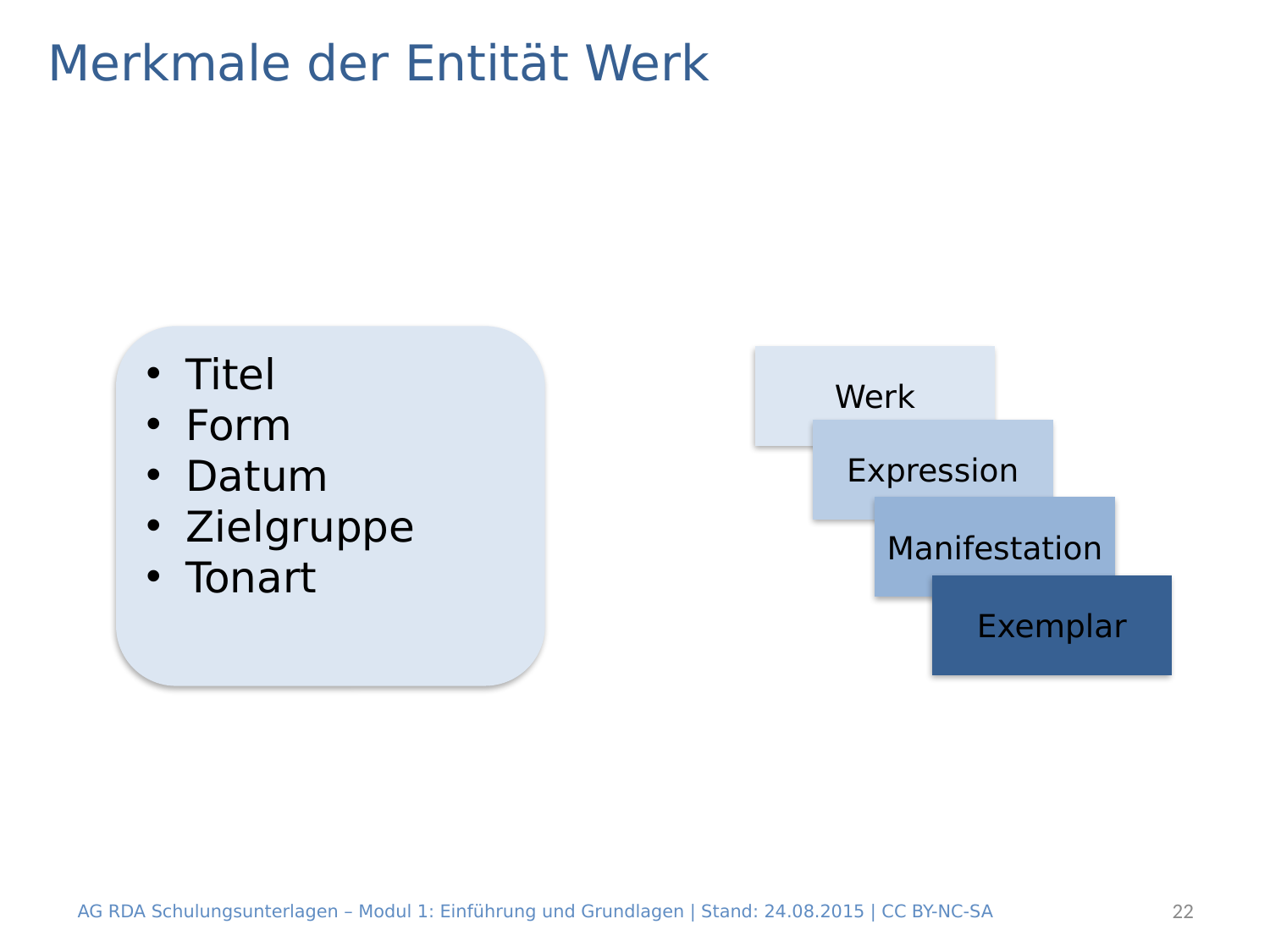

# Merkmale der Entität Werk

Titel
Form
Datum
Zielgruppe
Tonart

Werk
Expression
Manifestation
Exemplar
AG RDA Schulungsunterlagen – Modul 1: Einführung und Grundlagen | Stand: 24.08.2015 | CC BY-NC-SA
22